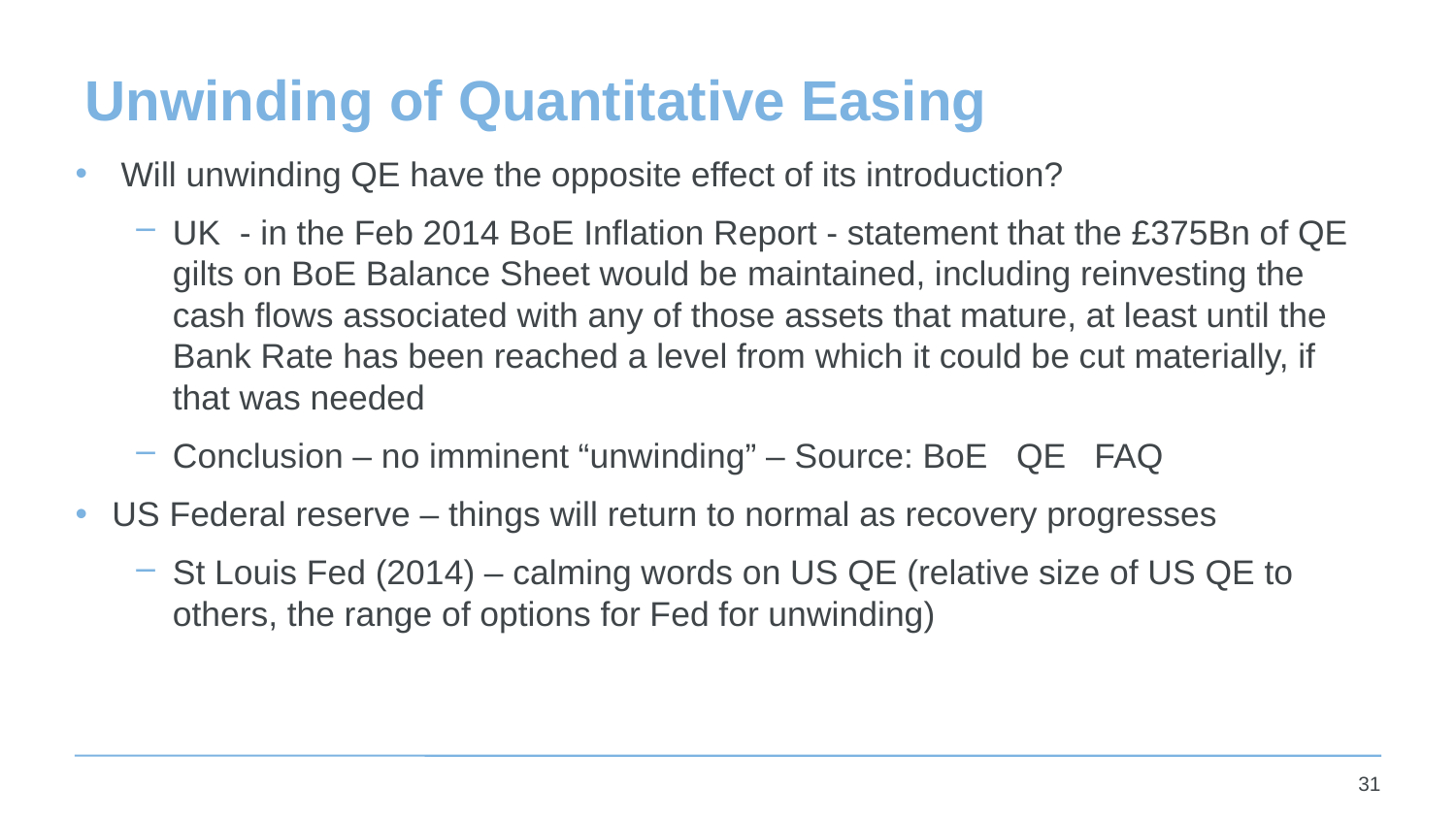

# Unwinding of Quantitative Easing
Will unwinding QE have the opposite effect of its introduction?
UK  - in the Feb 2014 BoE Inflation Report - statement that the £375Bn of QE gilts on BoE Balance Sheet would be maintained, including reinvesting the cash flows associated with any of those assets that mature, at least until the Bank Rate has been reached a level from which it could be cut materially, if that was needed
Conclusion – no imminent “unwinding” – Source: BoE   QE   FAQ
US Federal reserve – things will return to normal as recovery progresses
St Louis Fed (2014) – calming words on US QE (relative size of US QE to others, the range of options for Fed for unwinding)
31